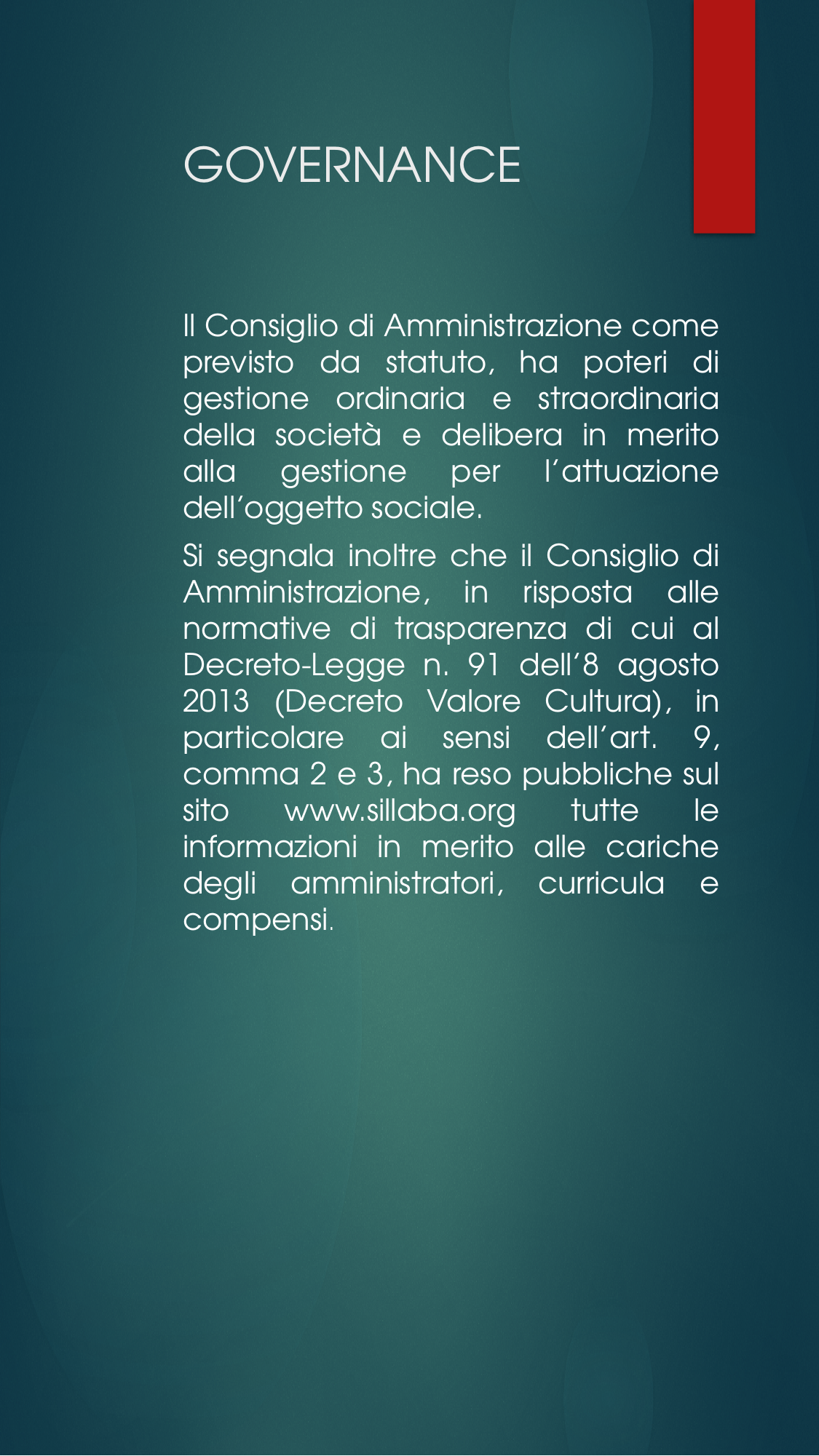

# GOVERNANCE
Il Consiglio di Amministrazione come previsto da statuto, ha poteri di gestione ordinaria e straordinaria della società e delibera in merito alla gestione per l’attuazione dell’oggetto sociale.
Si segnala inoltre che il Consiglio di Amministrazione, in risposta alle normative di trasparenza di cui al Decreto-Legge n. 91 dell’8 agosto 2013 (Decreto Valore Cultura), in particolare ai sensi dell’art. 9, comma 2 e 3, ha reso pubbliche sul sito www.sillaba.org tutte le informazioni in merito alle cariche degli amministratori, curricula e compensi.